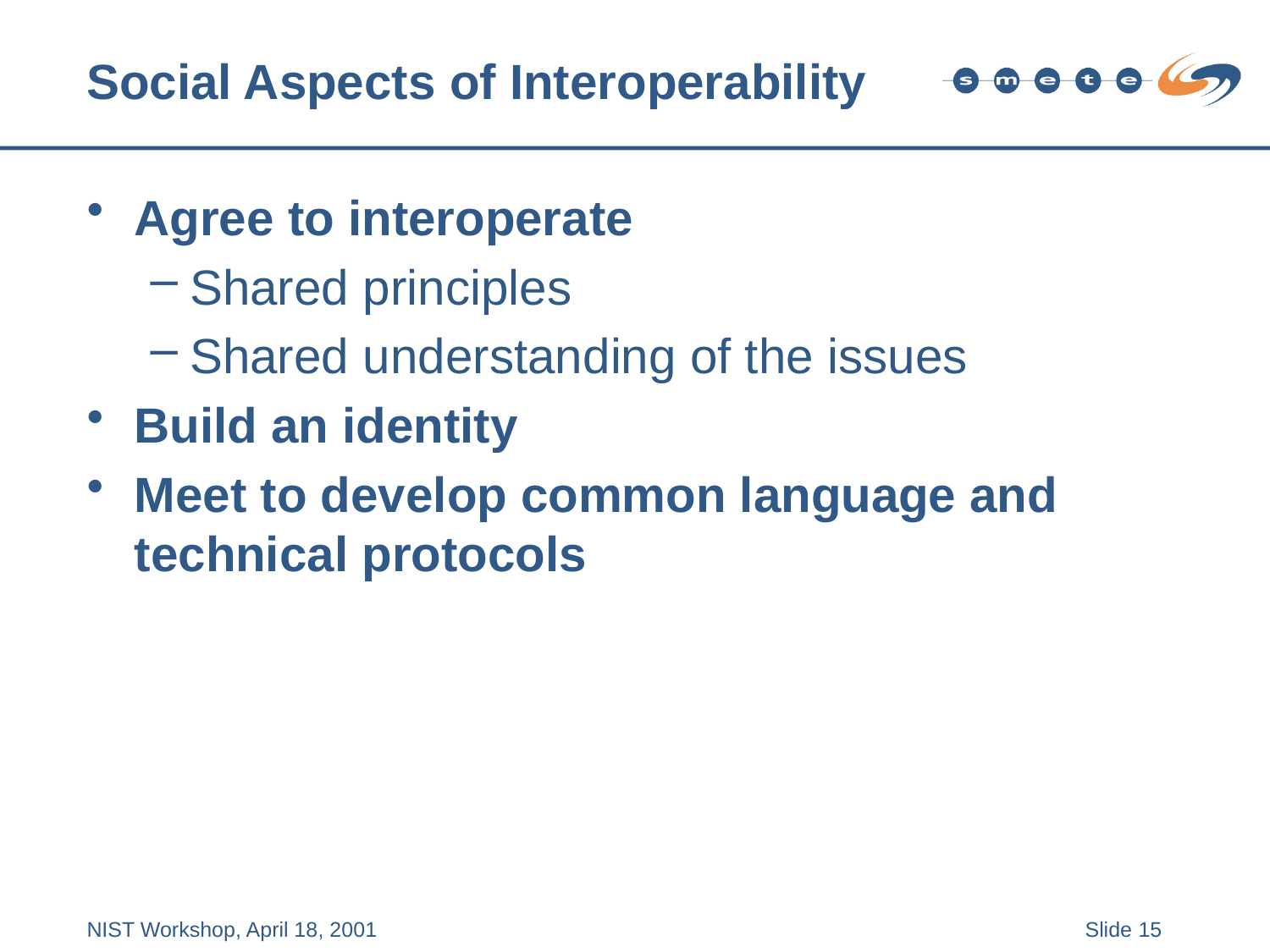

# Social Aspects of Interoperability
Agree to interoperate
Shared principles
Shared understanding of the issues
Build an identity
Meet to develop common language and technical protocols
NIST Workshop, April 18, 2001
Slide 15